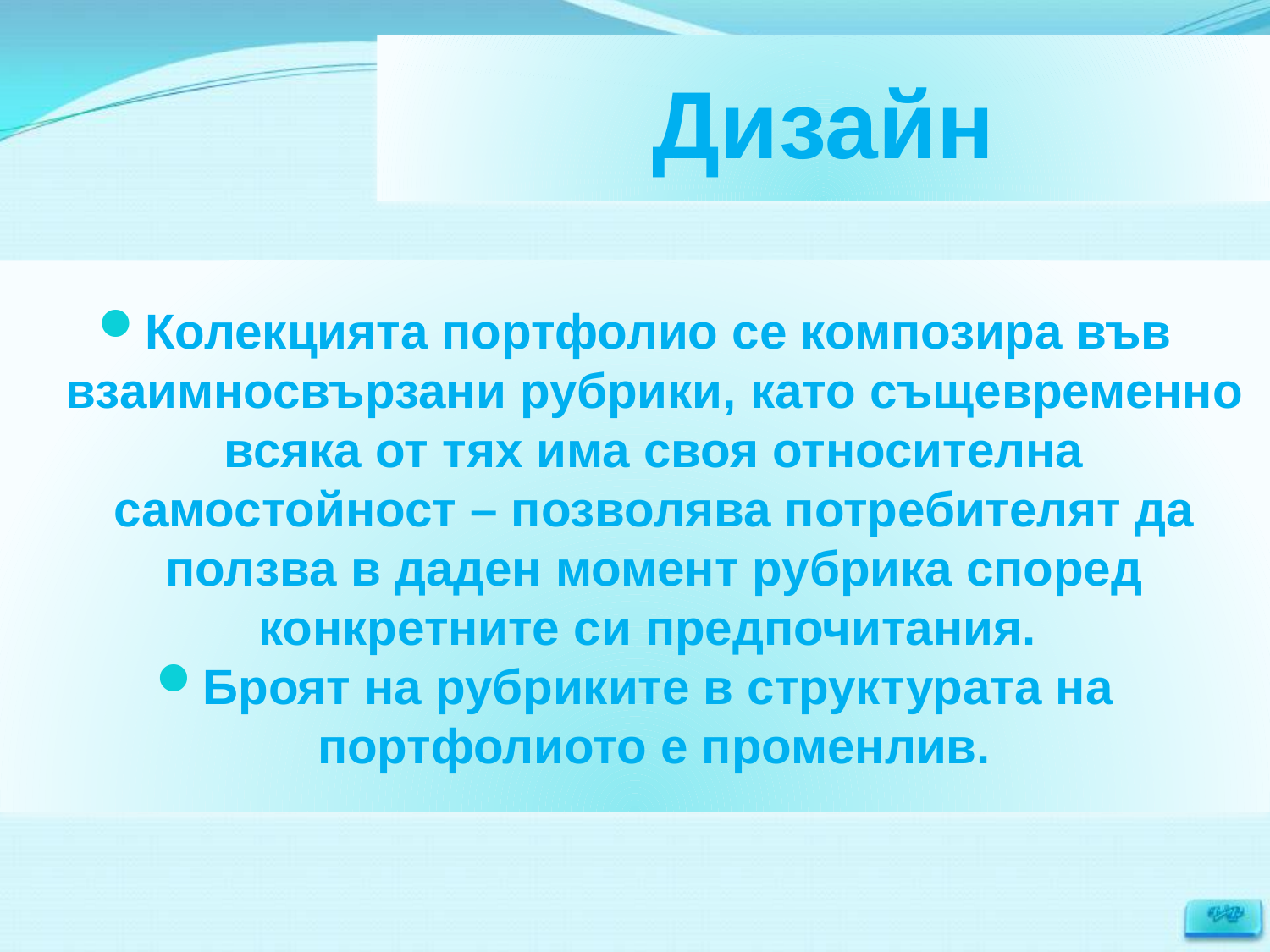

Дизайн
Колекцията портфолио се композира във взаимносвързани рубрики, като същевременно всяка от тях има своя относителна самостойност – позволява потребителят да ползва в даден момент рубрика според конкретните си предпочитания.
Броят на рубриките в структурата на портфолиото е променлив.